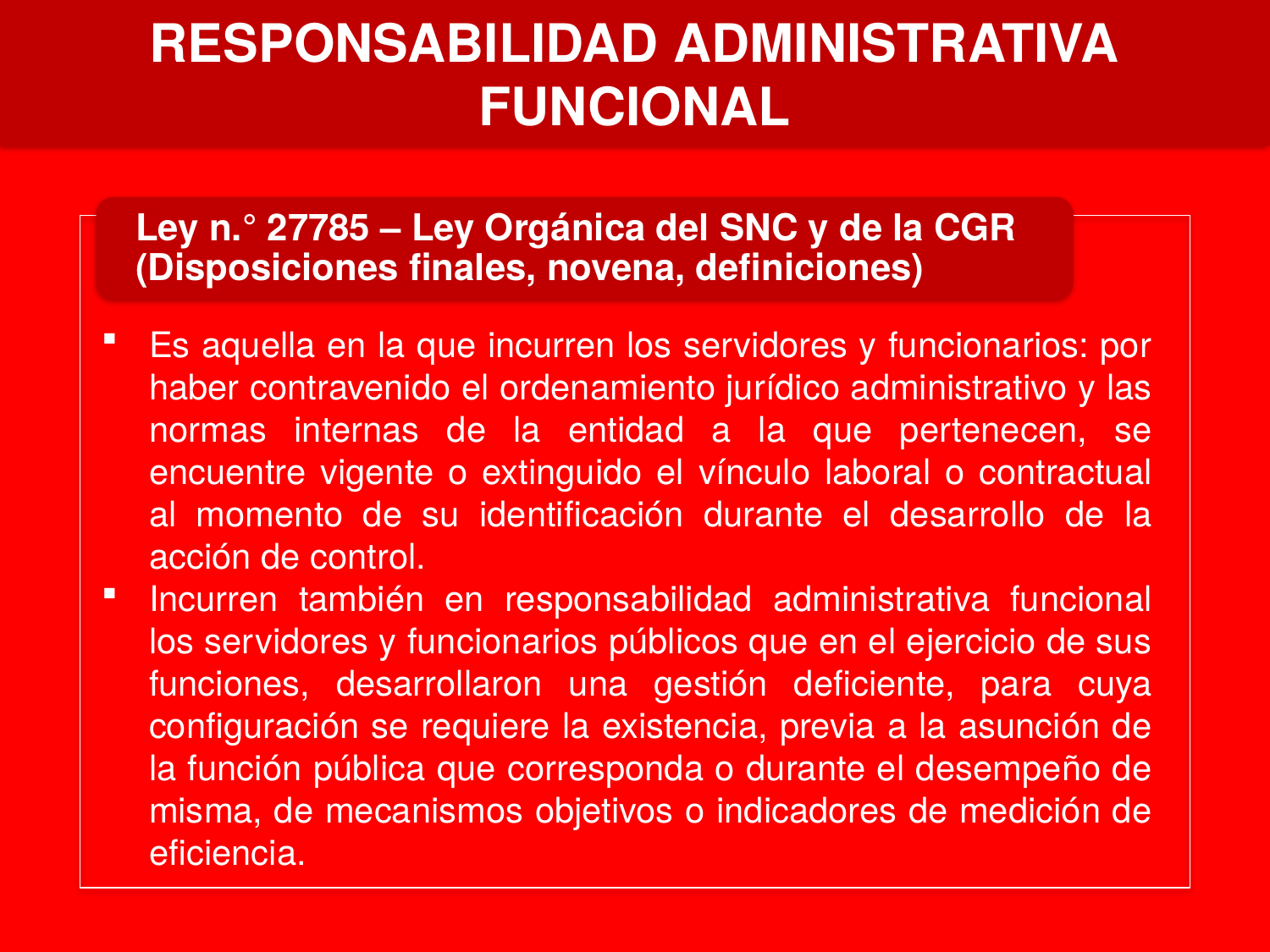

RESPONSABILIDAD ADMINISTRATIVA FUNCIONAL
Ley n.° 27785 – Ley Orgánica del SNC y de la CGR (Disposiciones finales, novena, definiciones)
Es aquella en la que incurren los servidores y funcionarios: por haber contravenido el ordenamiento jurídico administrativo y las normas internas de la entidad a la que pertenecen, se encuentre vigente o extinguido el vínculo laboral o contractual al momento de su identificación durante el desarrollo de la acción de control.
Incurren también en responsabilidad administrativa funcional los servidores y funcionarios públicos que en el ejercicio de sus funciones, desarrollaron una gestión deficiente, para cuya configuración se requiere la existencia, previa a la asunción de la función pública que corresponda o durante el desempeño de misma, de mecanismos objetivos o indicadores de medición de eficiencia.